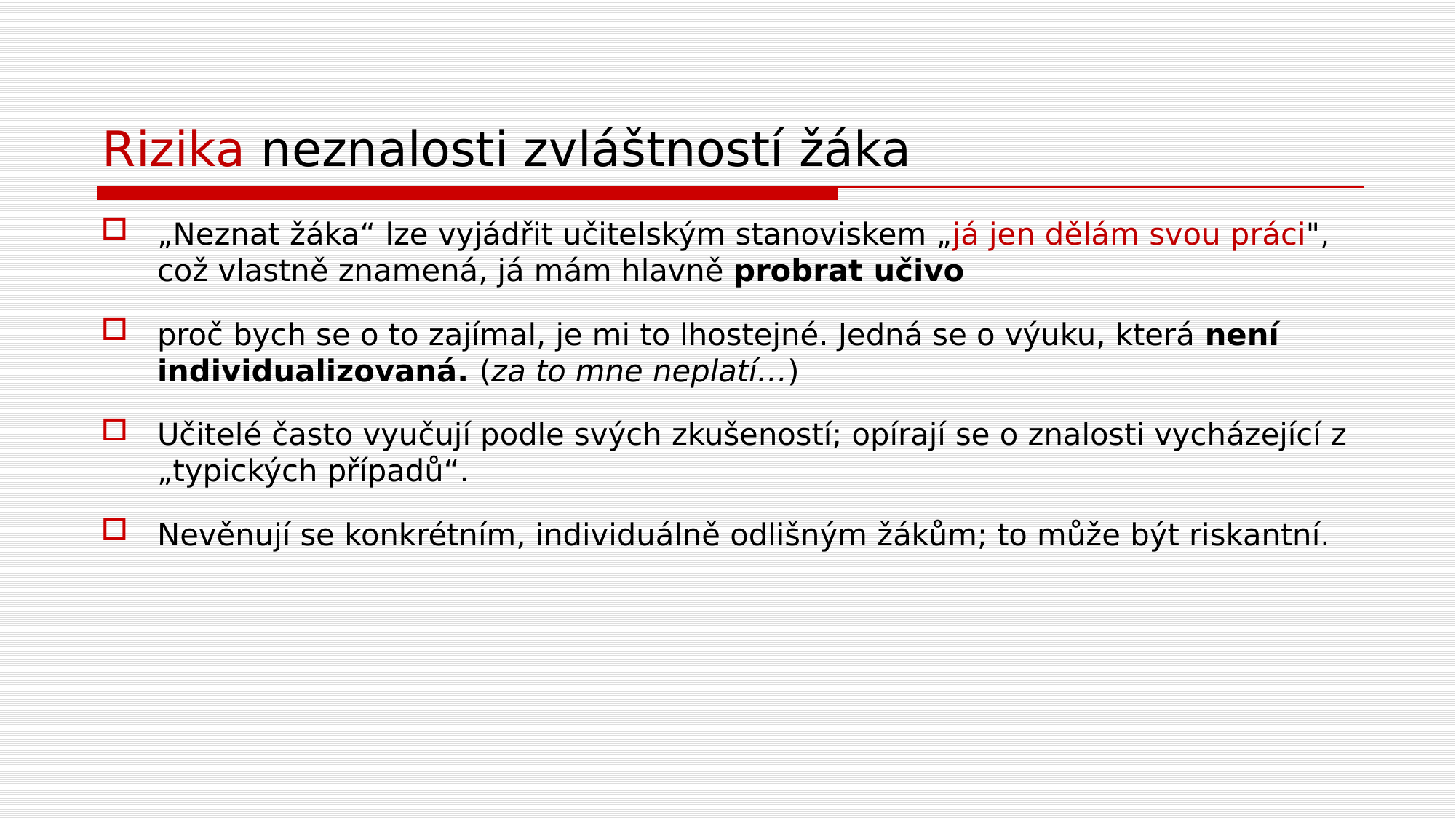

# Rizika neznalosti zvláštností žáka
„Neznat žáka“ lze vyjádřit učitelským stanoviskem „já jen dělám svou práci", což vlastně znamená, já mám hlavně probrat učivo
proč bych se o to zajímal, je mi to lhostejné. Jedná se o výuku, která není individualizovaná. (za to mne neplatí…)
Učitelé často vyučují podle svých zkušeností; opírají se o znalosti vycházející z „typických případů“.
Nevěnují se konkrétním, individuálně odlišným žákům; to může být riskantní.